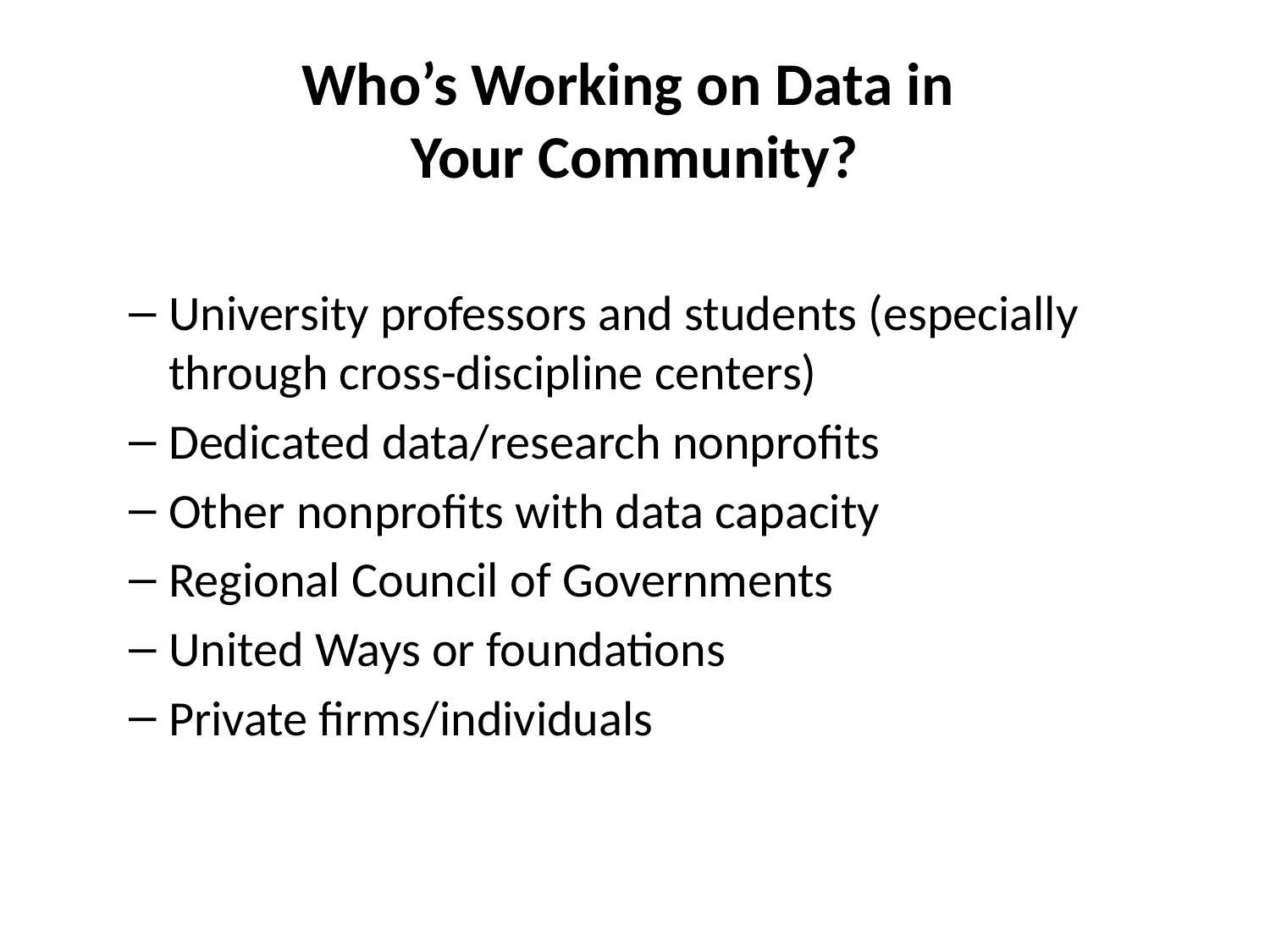

# Who’s Working on Data in Your Community?
University professors and students (especially through cross-discipline centers)
Dedicated data/research nonprofits
Other nonprofits with data capacity
Regional Council of Governments
United Ways or foundations
Private firms/individuals